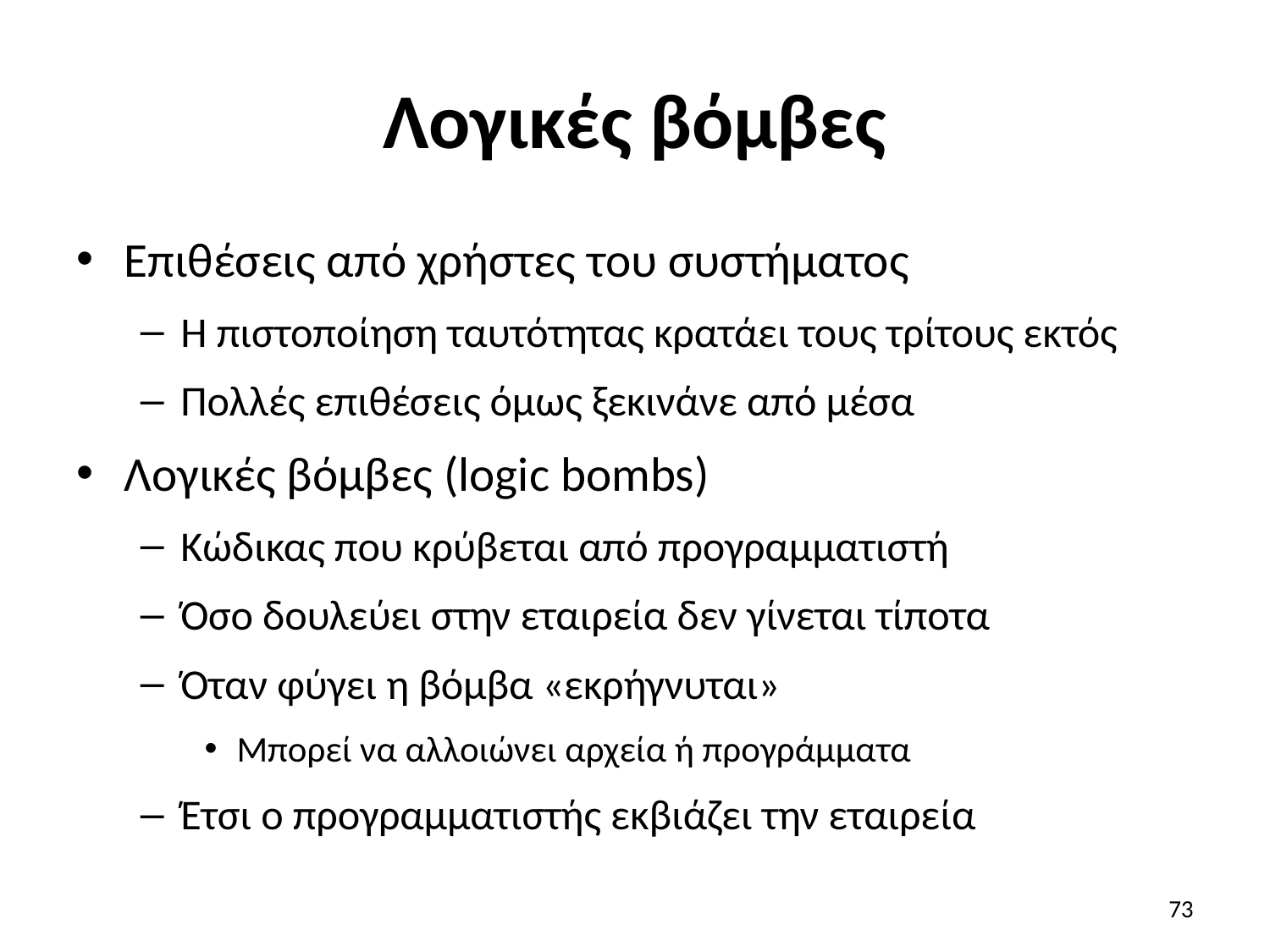

# Λογικές βόμβες
Επιθέσεις από χρήστες του συστήματος
Η πιστοποίηση ταυτότητας κρατάει τους τρίτους εκτός
Πολλές επιθέσεις όμως ξεκινάνε από μέσα
Λογικές βόμβες (logic bombs)
Κώδικας που κρύβεται από προγραμματιστή
Όσο δουλεύει στην εταιρεία δεν γίνεται τίποτα
Όταν φύγει η βόμβα «εκρήγνυται»
Μπορεί να αλλοιώνει αρχεία ή προγράμματα
Έτσι ο προγραμματιστής εκβιάζει την εταιρεία
73